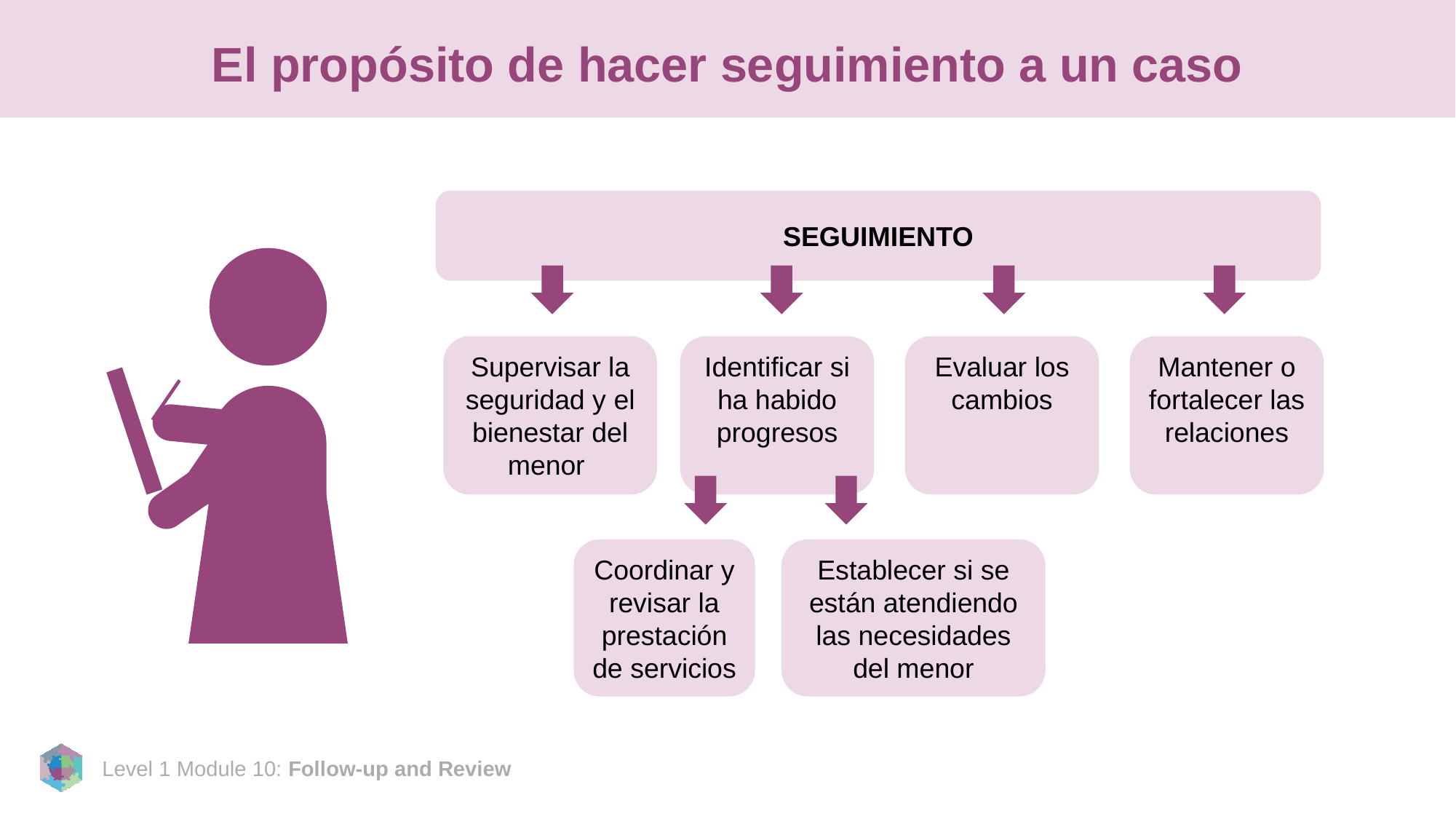

# El propósito de hacer seguimiento a un caso
SEGUIMIENTO

Supervisar la seguridad y el bienestar del menor
Identificar si ha habido progresos
Evaluar los cambios
Mantener o fortalecer las relaciones

Coordinar y revisar la prestación de servicios
Establecer si se están atendiendo las necesidades del menor